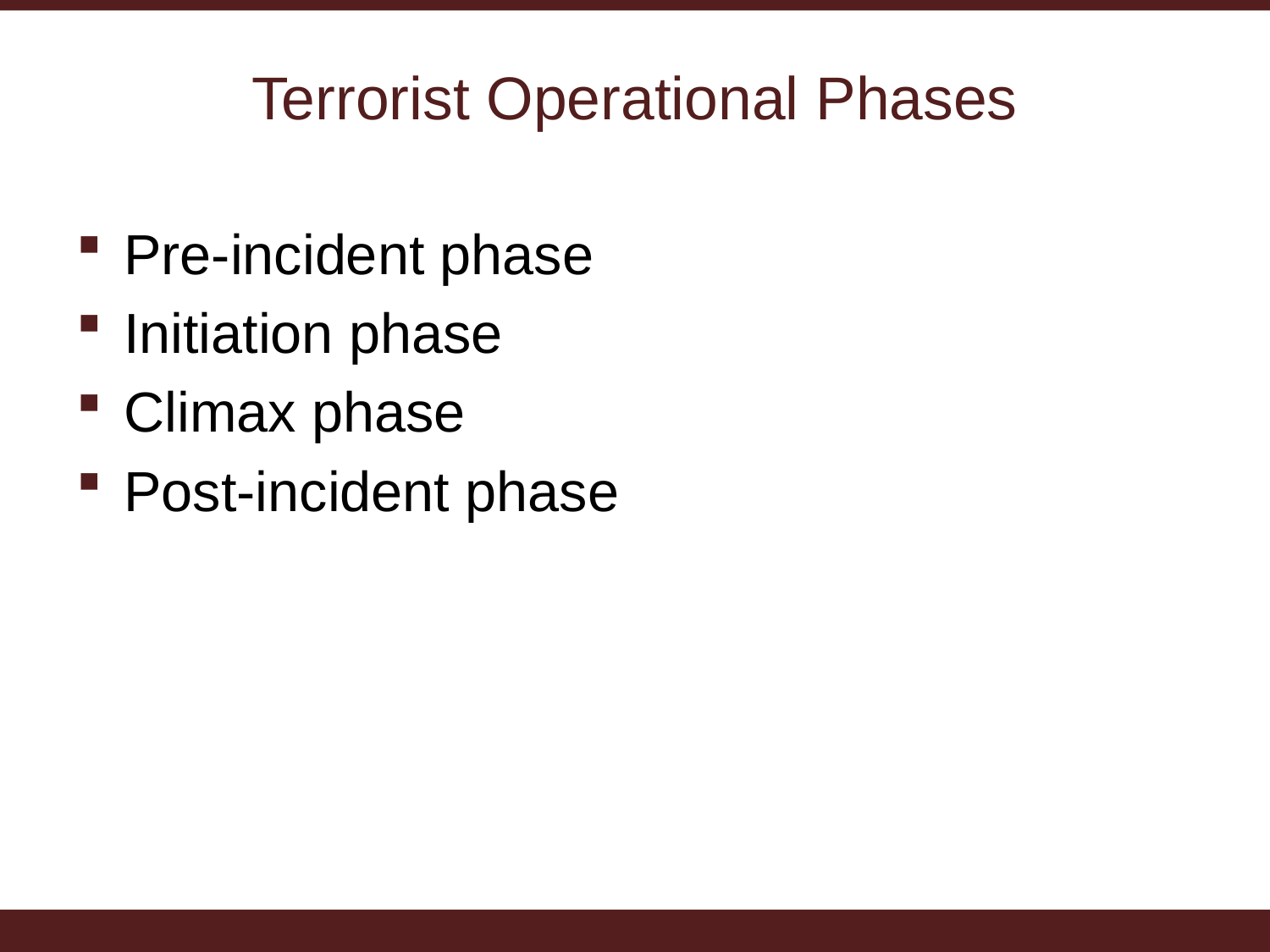

# Terrorist Operational Phases
Pre-incident phase
Initiation phase
Climax phase
Post-incident phase